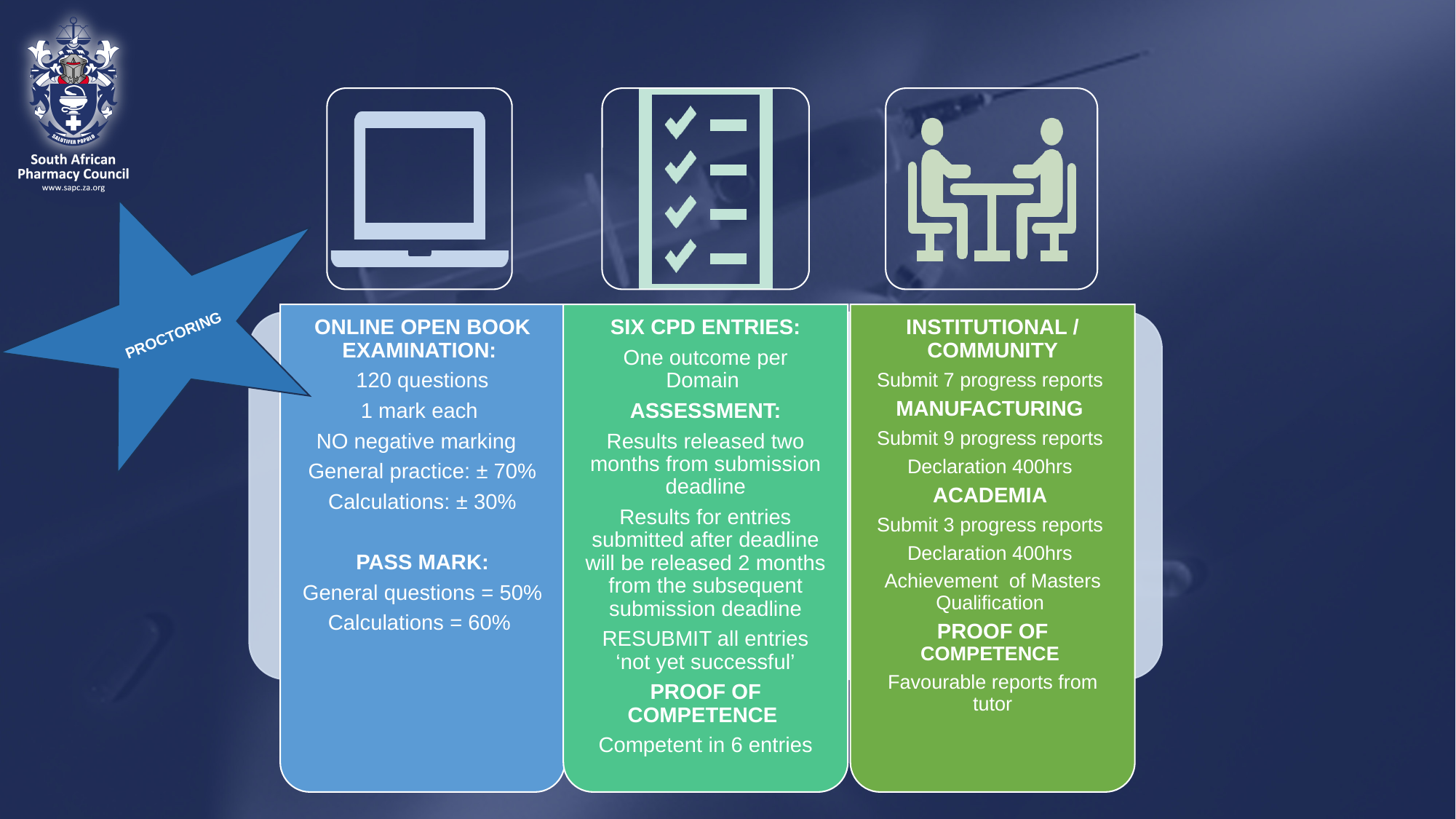

ONLINE OPEN BOOK EXAMINATION:
120 questions
1 mark each
NO negative marking
General practice: ± 70%
Calculations: ± 30%

PASS MARK:
General questions = 50%
Calculations = 60%

SIX CPD ENTRIES:
One outcome per Domain
ASSESSMENT:
Results released two months from submission deadline
Results for entries submitted after deadline will be released 2 months from the subsequent submission deadline
RESUBMIT all entries ‘not yet successful’
PROOF OF COMPETENCE
Competent in 6 entries
INSTITUTIONAL / COMMUNITY
Submit 7 progress reports
MANUFACTURING
Submit 9 progress reports
Declaration 400hrs
ACADEMIA
Submit 3 progress reports
Declaration 400hrs
Achievement  of Masters Qualification
PROOF OF COMPETENCE
Favourable reports from tutor
PROCTORING